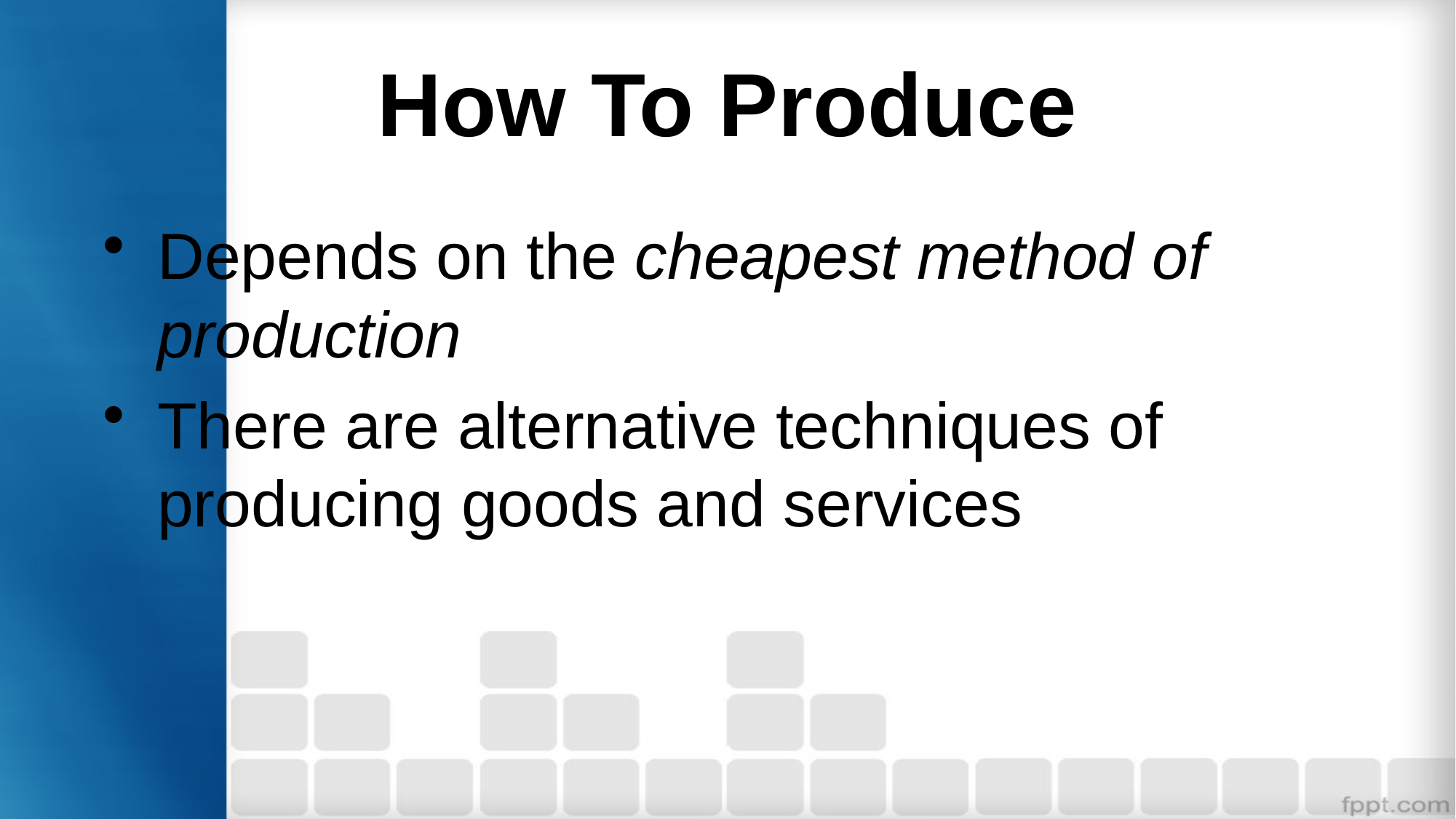

# How To Produce
Depends on the cheapest method of production
There are alternative techniques of producing goods and services